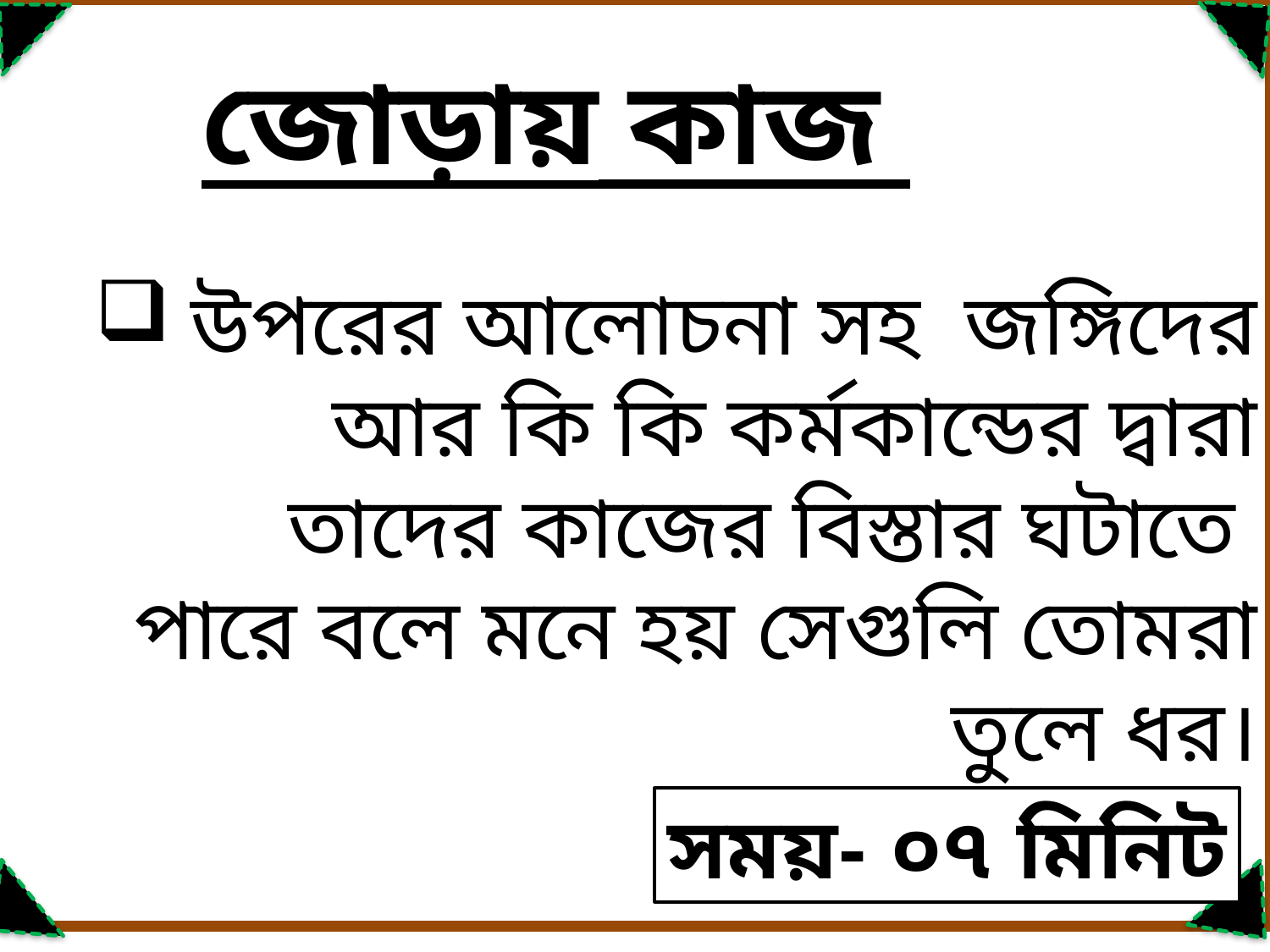

জোড়ায় কাজ
উপরের আলোচনা সহ  জঙ্গিদের আর কি কি কর্মকান্ডের দ্বারা তাদের কাজের বিস্তার ঘটাতে  পারে বলে মনে হয় সেগুলি তোমরা তুলে ধর।
সময়- ০৭ মিনিট